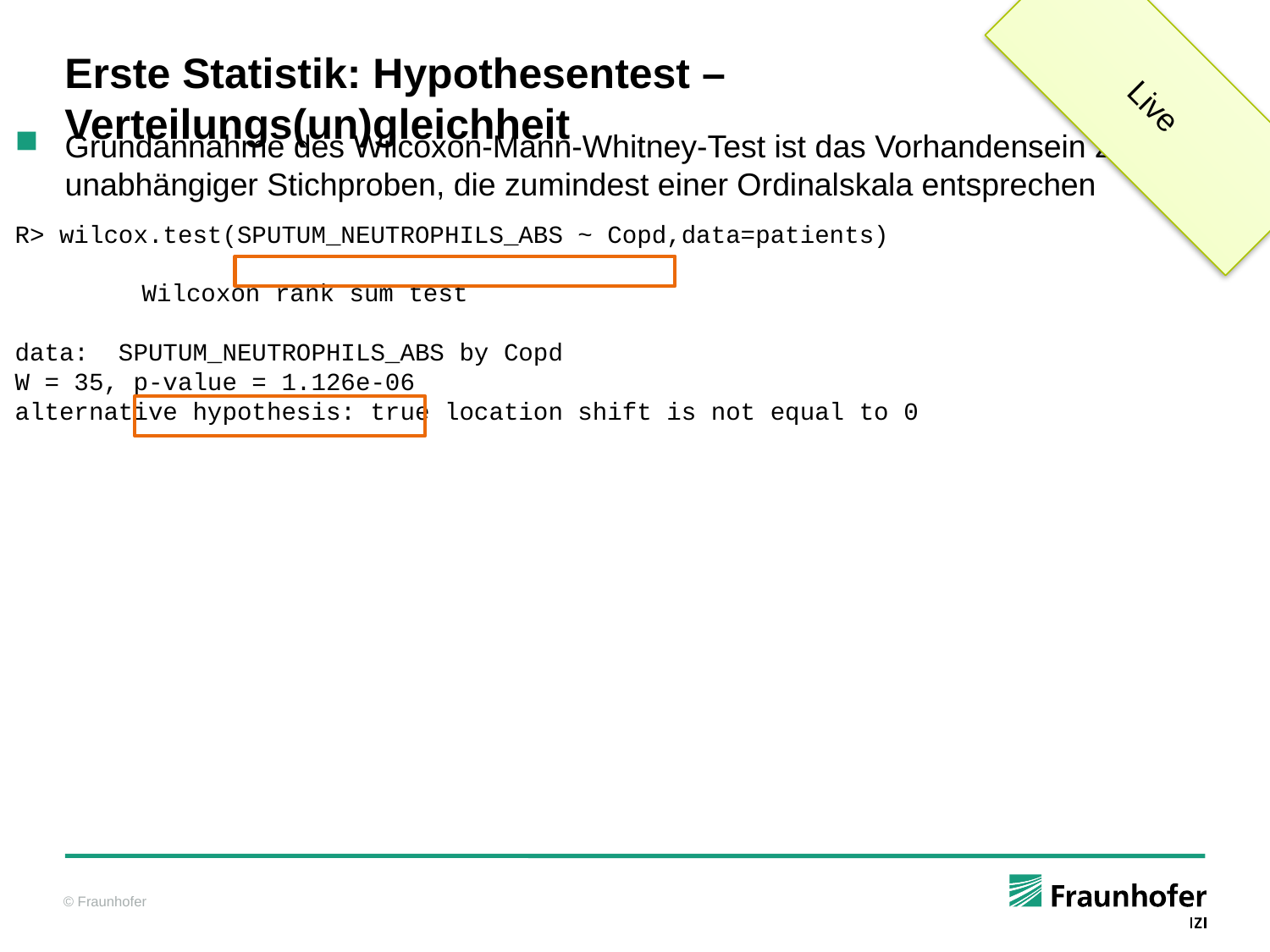

Live
# Erste Statistik: Hypothesentest – Verteilungs(un)gleichheit
Grundannahme des Wilcoxon-Mann-Whitney-Test ist das Vorhandensein zweier unabhängiger Stichproben, die zumindest einer Ordinalskala entsprechen
R> wilcox.test(SPUTUM_NEUTROPHILS_ABS ~ Copd,data=patients)

	Wilcoxon rank sum test

data:  SPUTUM_NEUTROPHILS_ABS by Copd
W = 35, p-value = 1.126e-06
alternative hypothesis: true location shift is not equal to 0